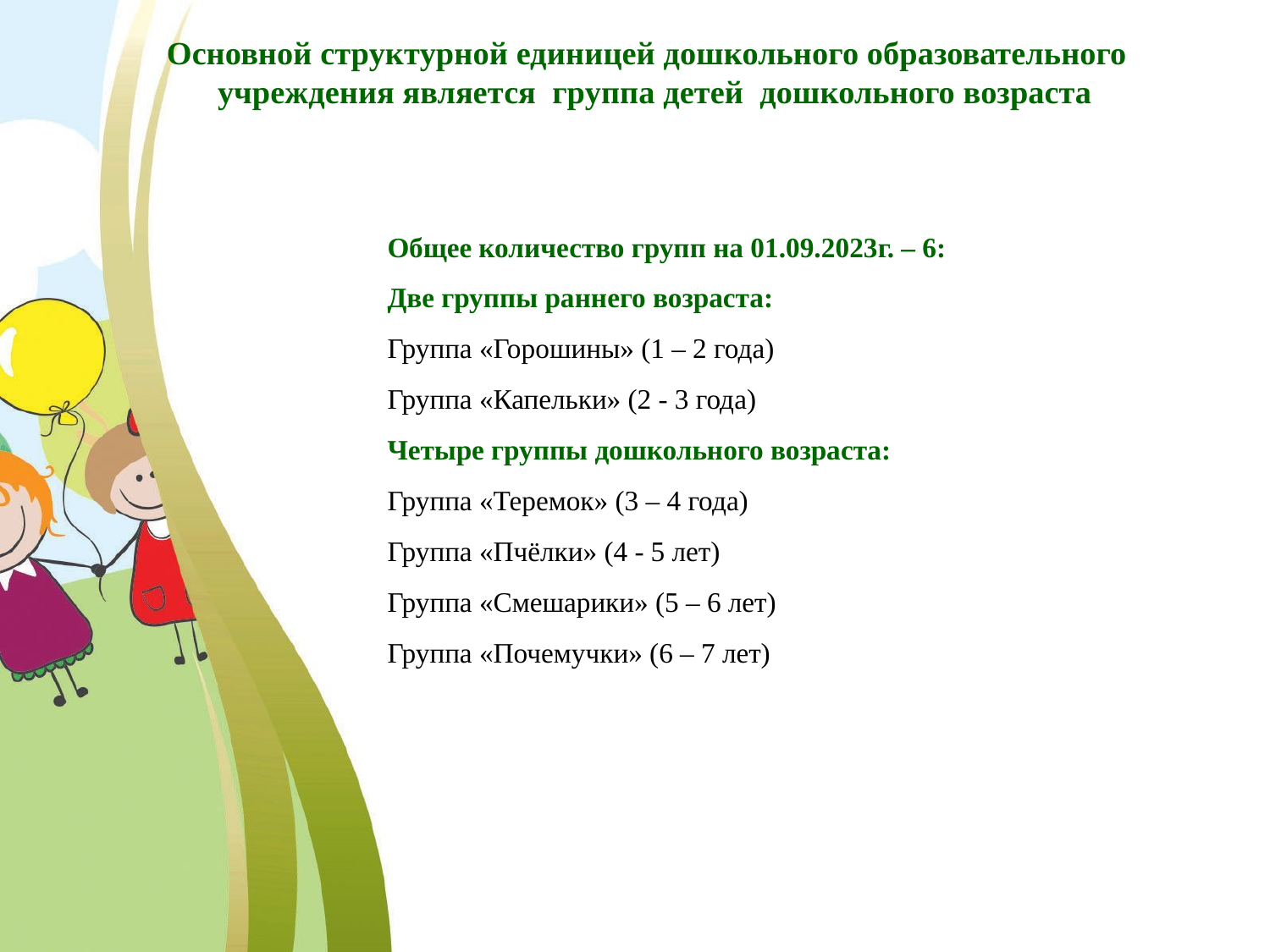

# Основной структурной единицей дошкольного образовательного   учреждения является  группа детей  дошкольного возраста
Общее количество групп на 01.09.2023г. – 6:
Две группы раннего возраста:
Группа «Горошины» (1 – 2 года)
Группа «Капельки» (2 - 3 года)
Четыре группы дошкольного возраста:
Группа «Теремок» (3 – 4 года)
Группа «Пчёлки» (4 - 5 лет)
Группа «Смешарики» (5 – 6 лет)
Группа «Почемучки» (6 – 7 лет)